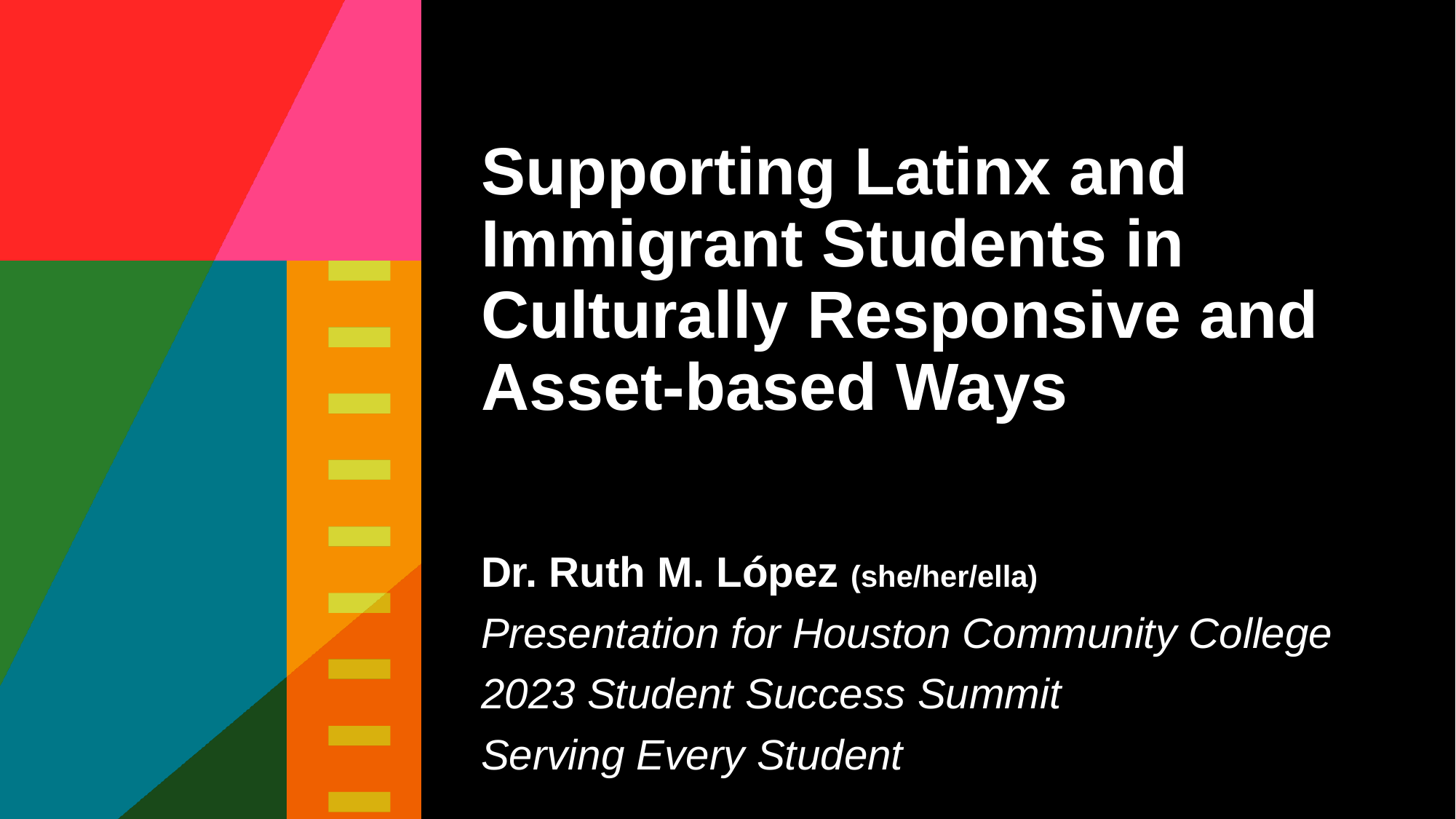

Supporting Latinx and Immigrant Students in Culturally Responsive and Asset-based Ways

Dr. Ruth M. López (she/her/ella)
Presentation for Houston Community College
2023 Student Success Summit
Serving Every Student